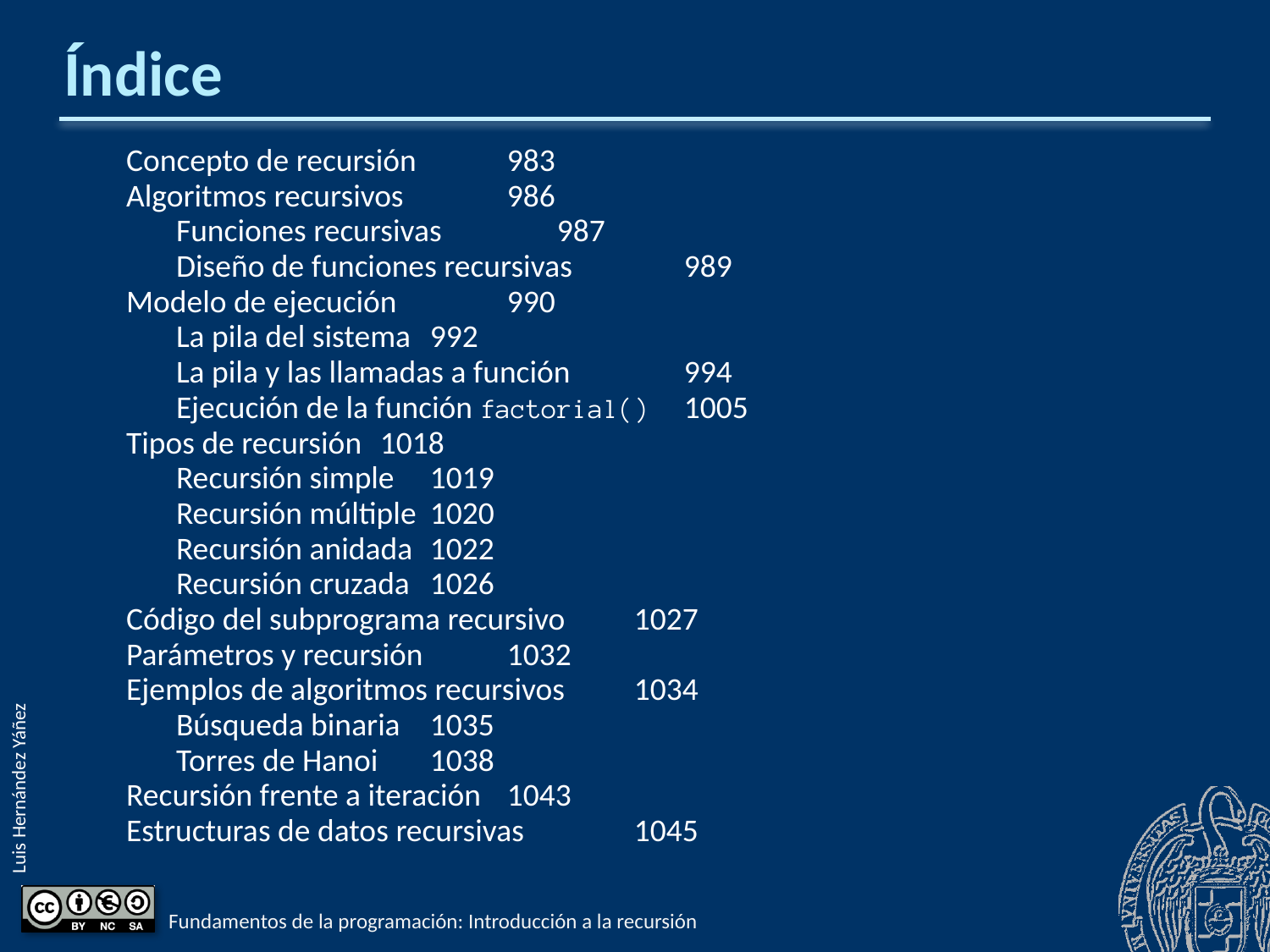

# Índice
Concepto de recursión	983
Algoritmos recursivos	986
Funciones recursivas	987
Diseño de funciones recursivas	989
Modelo de ejecución	990
La pila del sistema	992
La pila y las llamadas a función	994
Ejecución de la función factorial()	1005
Tipos de recursión	1018
Recursión simple	1019
Recursión múltiple	1020
Recursión anidada	1022
Recursión cruzada	1026
Código del subprograma recursivo	1027
Parámetros y recursión	1032
Ejemplos de algoritmos recursivos	1034
Búsqueda binaria	1035
Torres de Hanoi	1038
Recursión frente a iteración	1043
Estructuras de datos recursivas	1045
Fundamentos de la programación: Introducción a la recursión